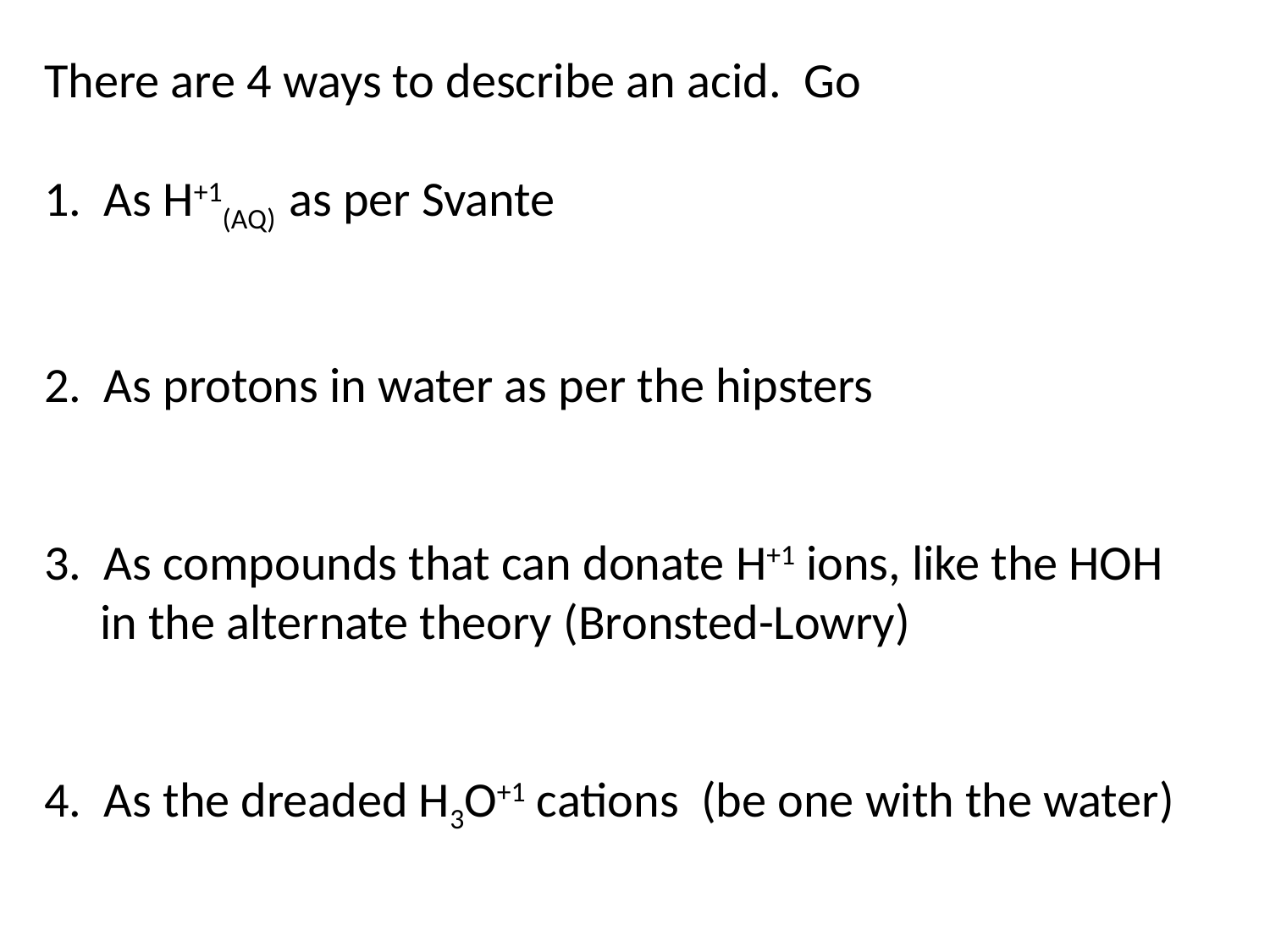

There are 4 ways to describe an acid.  Go

1.  As H+1(AQ)  as per Svante

2.  As protons in water as per the hipsters

3.  As compounds that can donate H+1 ions, like the HOH
     in the alternate theory (Bronsted-Lowry)

4.  As the dreaded H3O+1 cations  (be one with the water)